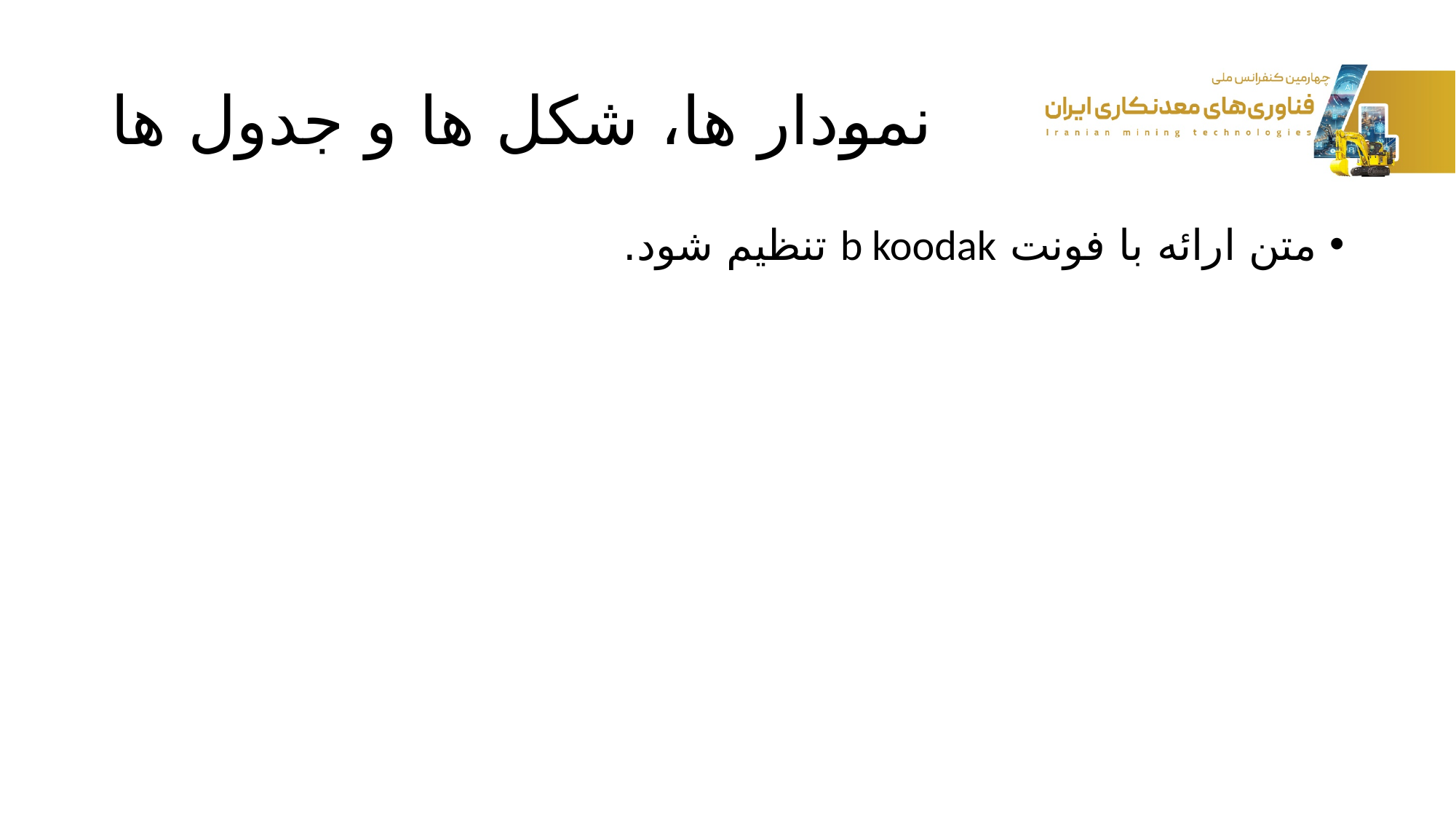

# نمودار ها، شکل ها و جدول ها
متن ارائه با فونت b koodak تنظیم شود.